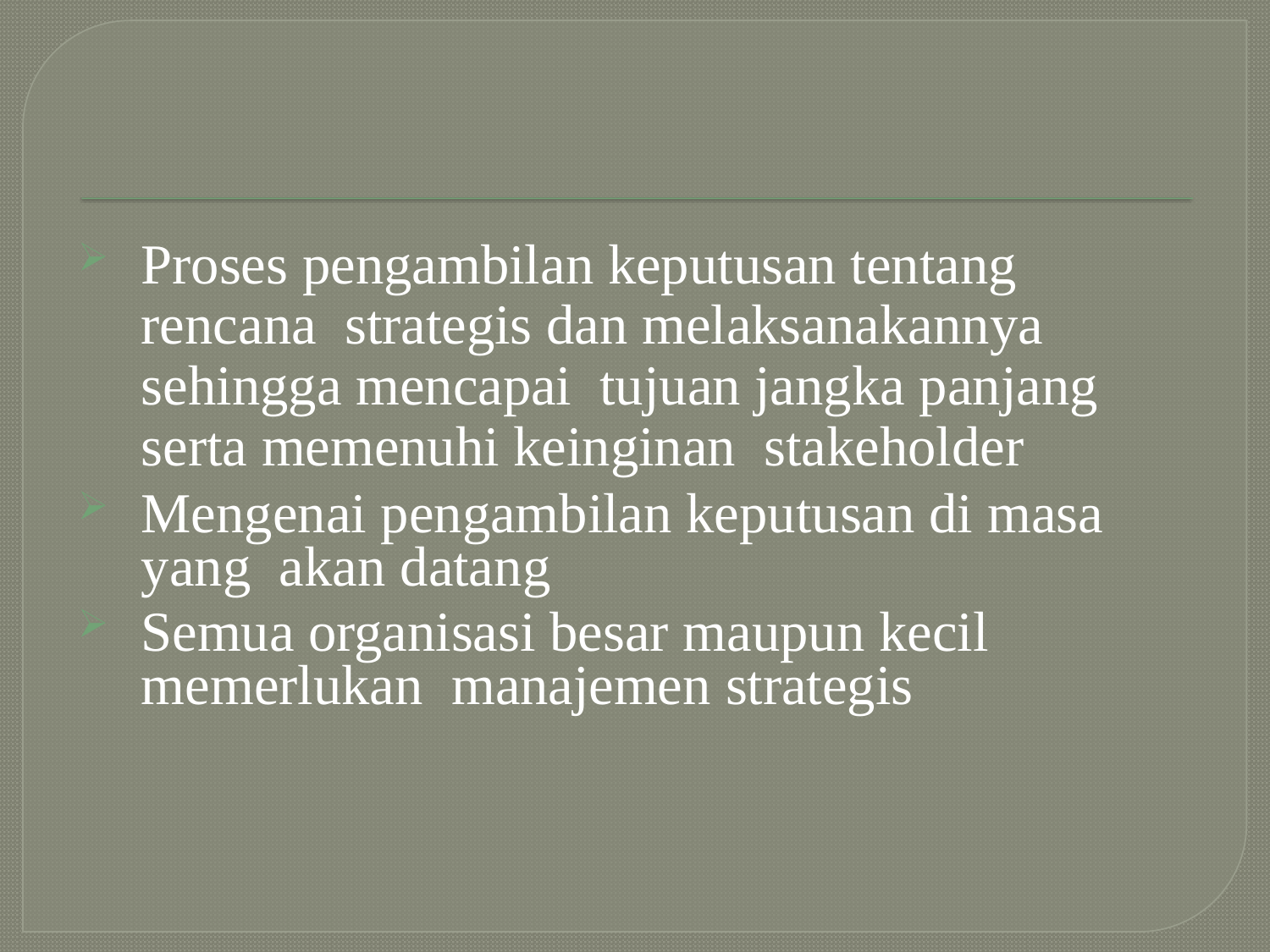

#
Proses pengambilan keputusan tentang rencana  strategis dan melaksanakannya sehingga mencapai  tujuan jangka panjang serta memenuhi keinginan  stakeholder
Mengenai pengambilan keputusan di masa yang  akan datang
Semua organisasi besar maupun kecil memerlukan  manajemen strategis